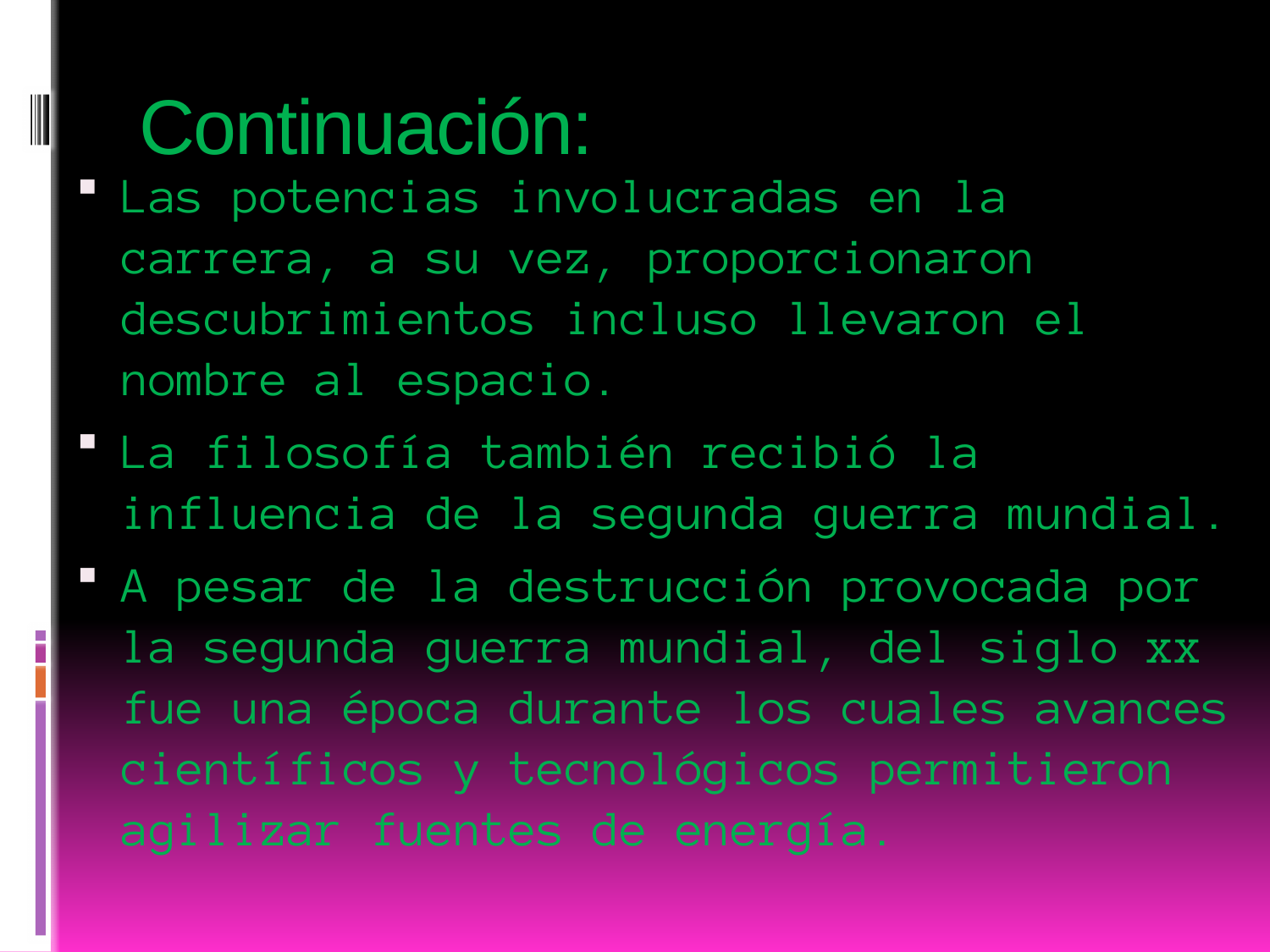

# Continuación:
Las potencias involucradas en la carrera, a su vez, proporcionaron descubrimientos incluso llevaron el nombre al espacio.
La filosofía también recibió la influencia de la segunda guerra mundial.
A pesar de la destrucción provocada por la segunda guerra mundial, del siglo xx fue una época durante los cuales avances científicos y tecnológicos permitieron agilizar fuentes de energía.